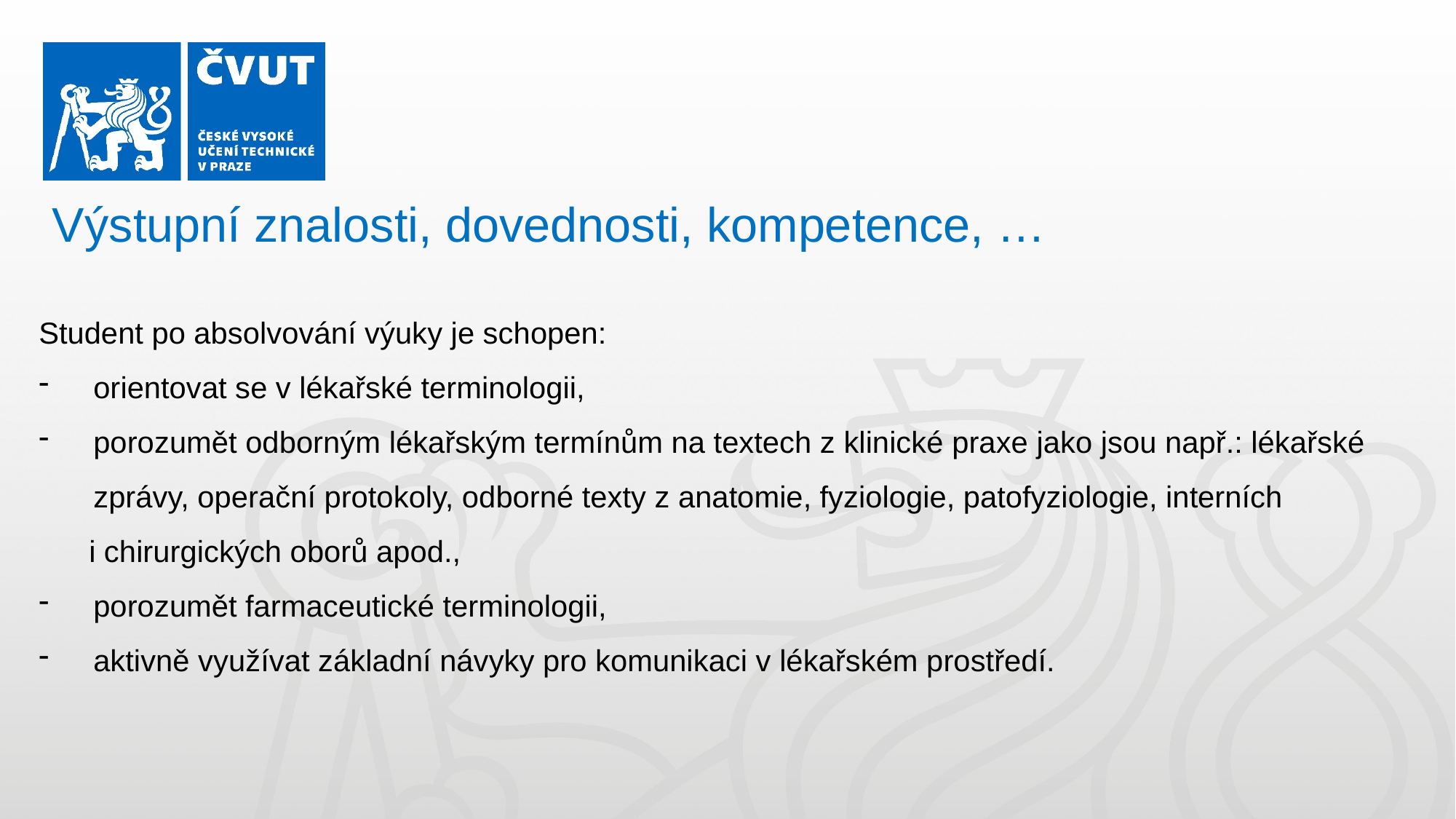

Výstupní znalosti, dovednosti, kompetence, …
Student po absolvování výuky je schopen:
orientovat se v lékařské terminologii,
porozumět odborným lékařským termínům na textech z klinické praxe jako jsou např.: lékařské zprávy, operační protokoly, odborné texty z anatomie, fyziologie, patofyziologie, interních
      i chirurgických oborů apod.,
porozumět farmaceutické terminologii,
aktivně využívat základní návyky pro komunikaci v lékařském prostředí.